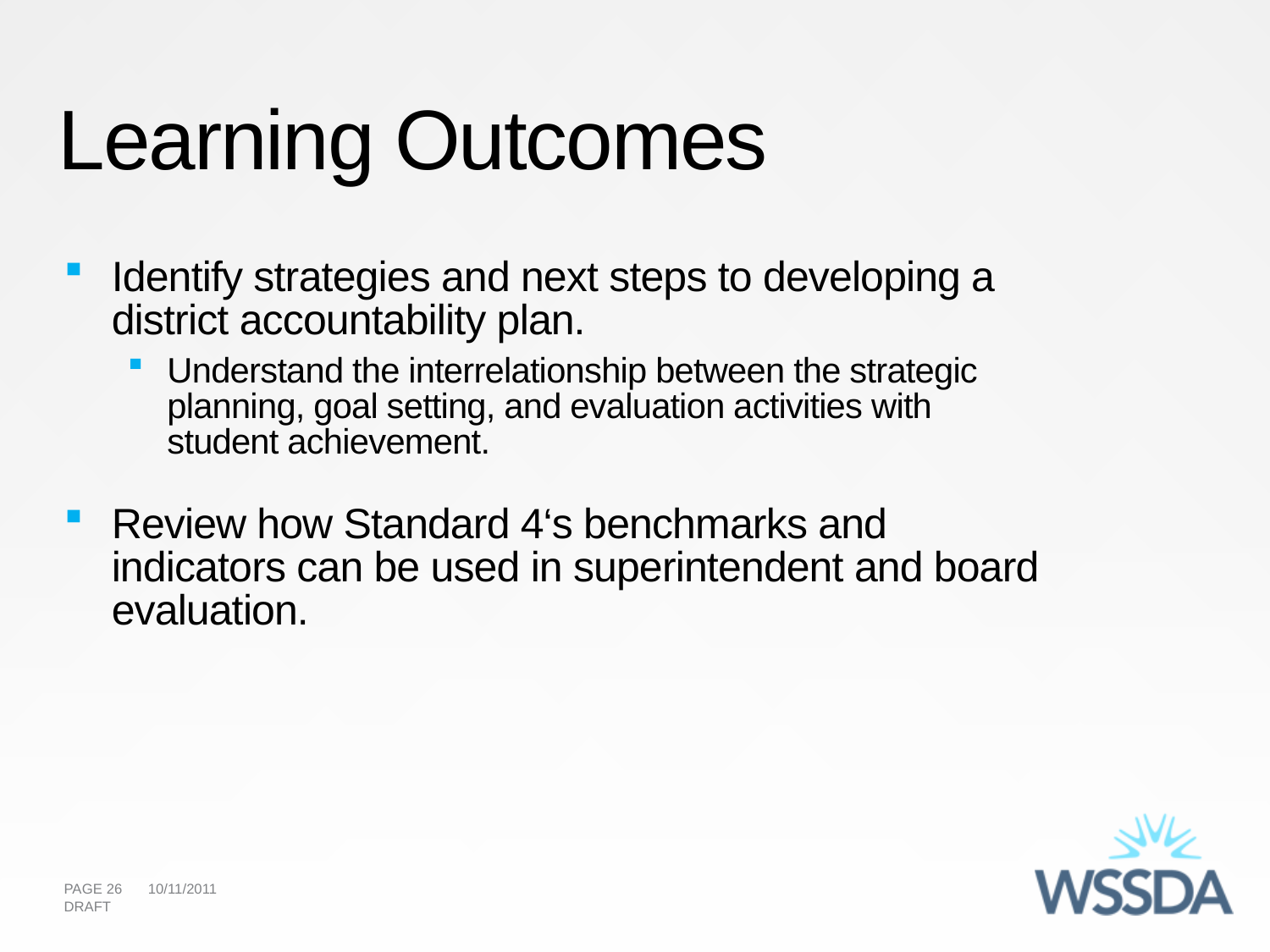

# Learning Outcomes

Identify strategies and next steps to developing a district accountability plan.
Understand the interrelationship between the strategic planning, goal setting, and evaluation activities with student achievement.
Review how Standard 4‘s benchmarks and indicators can be used in superintendent and board evaluation.

PAGE 26
10/11/2011
DRAFT